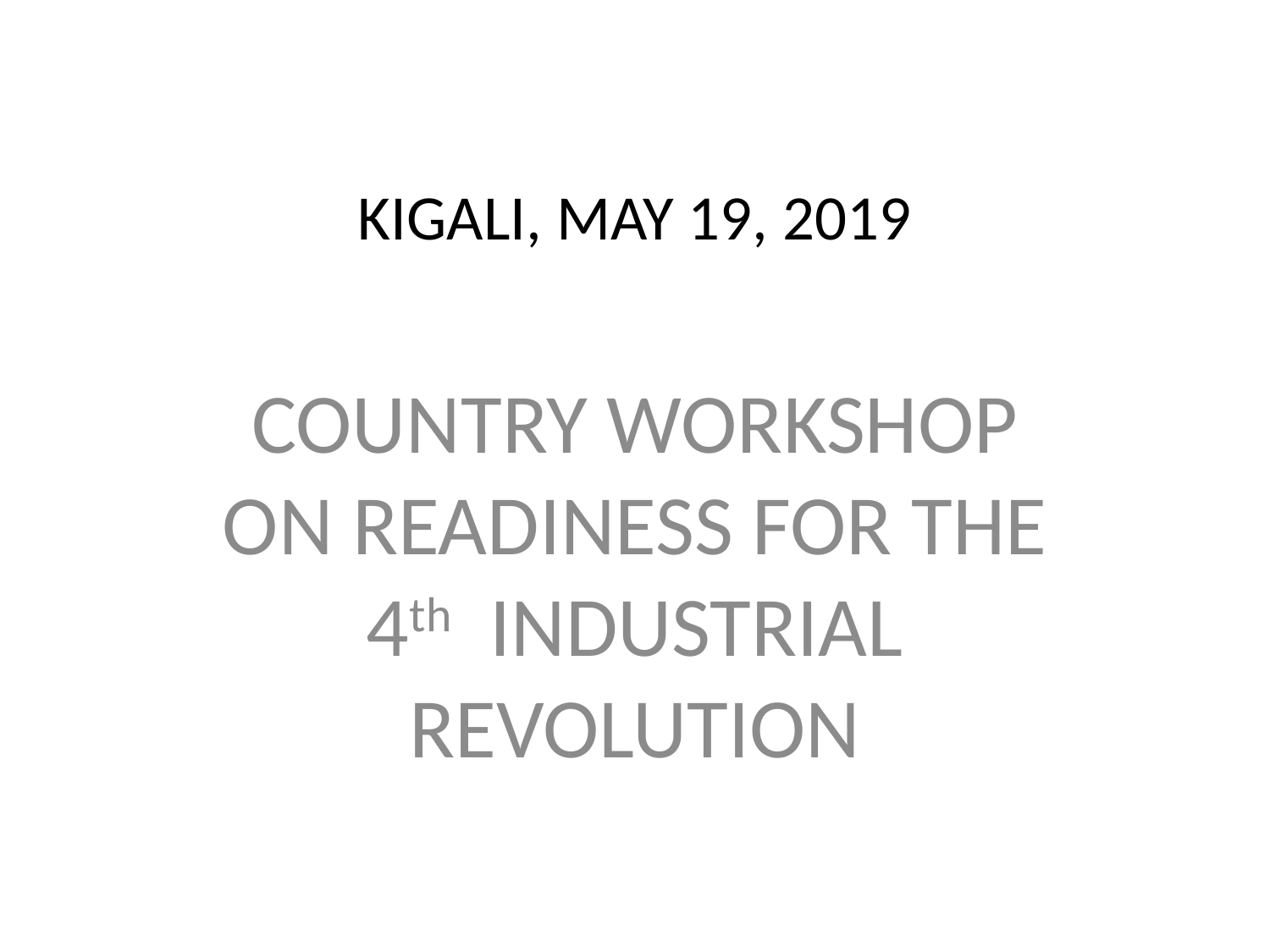

# KIGALI, MAY 19, 2019
COUNTRY WORKSHOP ON READINESS FOR THE 4th  INDUSTRIAL REVOLUTION